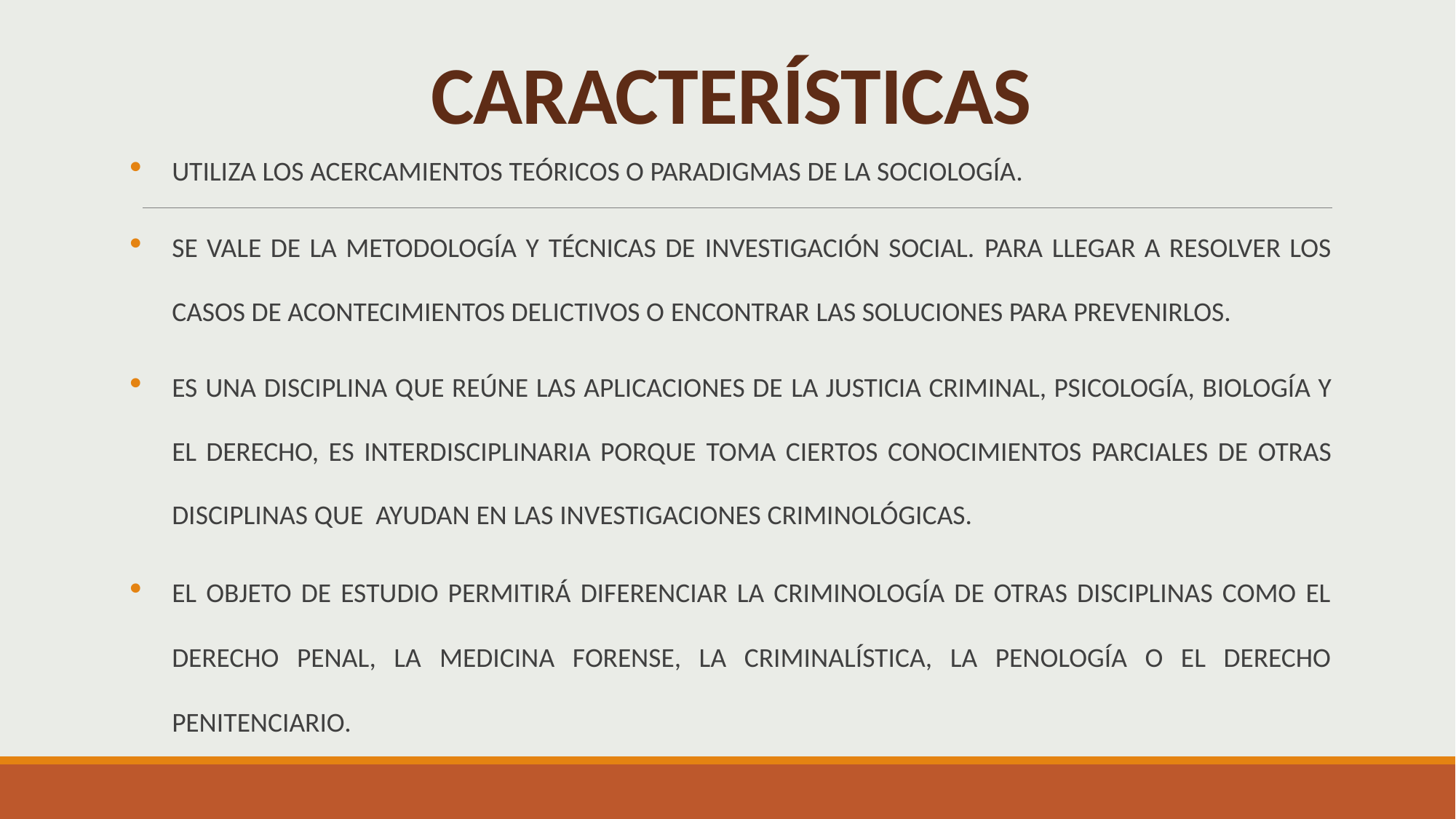

# CARACTERÍSTICAS
UTILIZA LOS ACERCAMIENTOS TEÓRICOS O PARADIGMAS DE LA SOCIOLOGÍA.
SE VALE DE LA METODOLOGÍA Y TÉCNICAS DE INVESTIGACIÓN SOCIAL. PARA LLEGAR A RESOLVER LOS CASOS DE ACONTECIMIENTOS DELICTIVOS O ENCONTRAR LAS SOLUCIONES PARA PREVENIRLOS.
ES UNA DISCIPLINA QUE REÚNE LAS APLICACIONES DE LA JUSTICIA CRIMINAL, PSICOLOGÍA, BIOLOGÍA Y EL DERECHO, ES INTERDISCIPLINARIA PORQUE TOMA CIERTOS CONOCIMIENTOS PARCIALES DE OTRAS DISCIPLINAS QUE  AYUDAN EN LAS INVESTIGACIONES CRIMINOLÓGICAS.
EL OBJETO DE ESTUDIO PERMITIRÁ DIFERENCIAR LA CRIMINOLOGÍA DE OTRAS DISCIPLINAS COMO EL DERECHO PENAL, LA MEDICINA FORENSE, LA CRIMINALÍSTICA, LA PENOLOGÍA O EL DERECHO PENITENCIARIO.